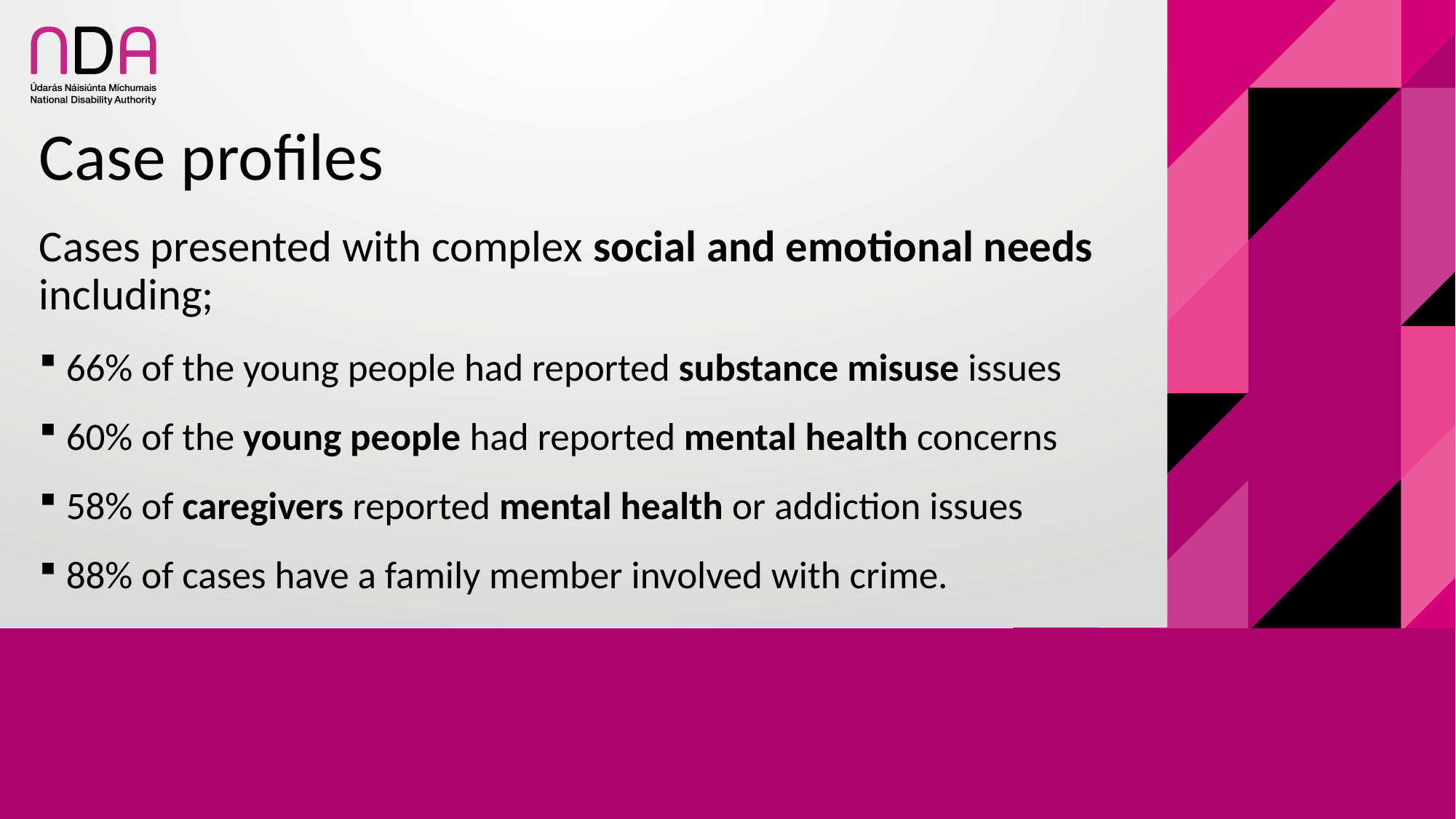

# Case profiles
Cases presented with complex social and emotional needs including;
66% of the young people had reported substance misuse issues
60% of the young people had reported mental health concerns
58% of caregivers reported mental health or addiction issues
88% of cases have a family member involved with crime.